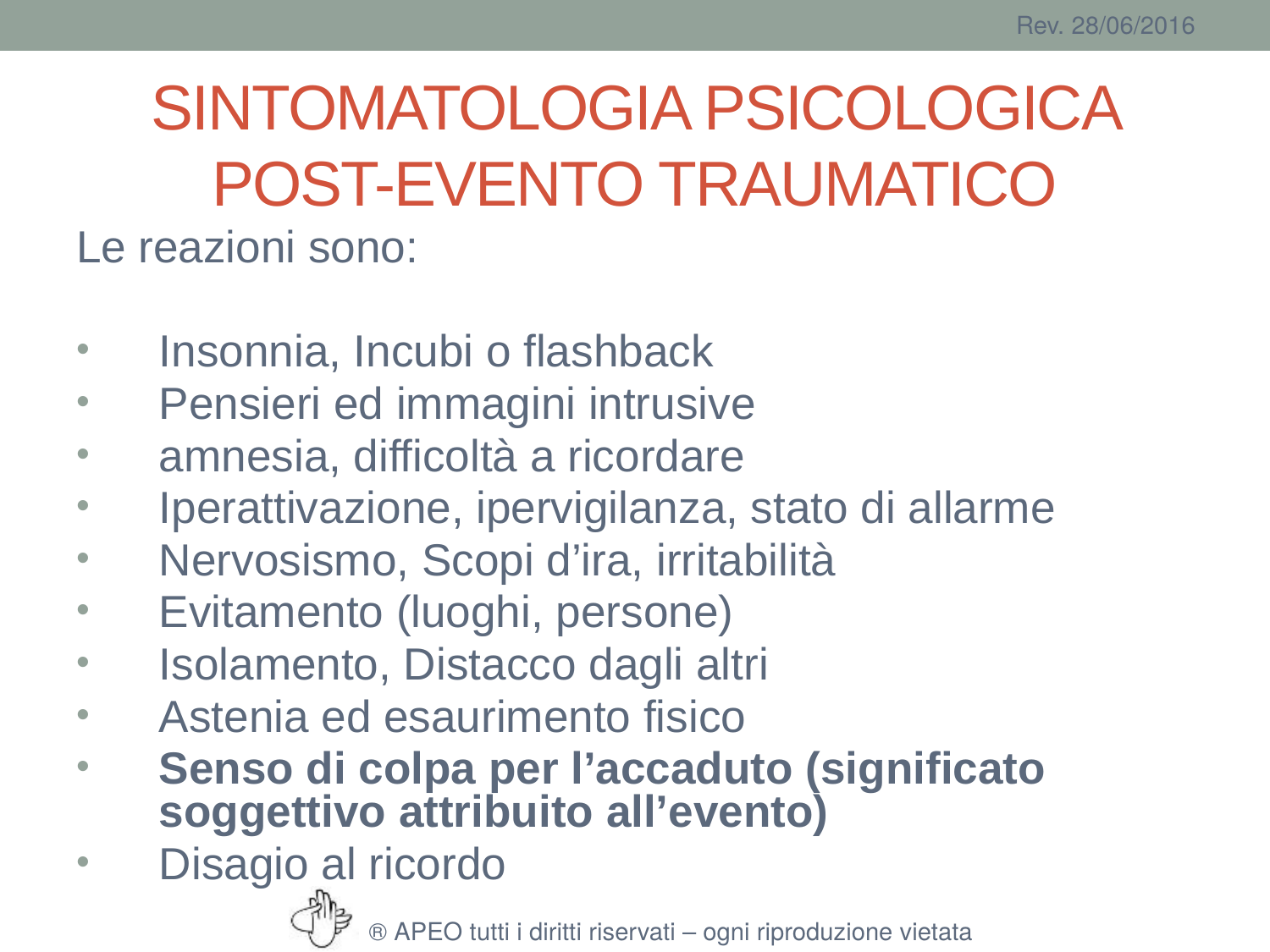

# SINTOMATOLOGIA PSICOLOGICA POST-EVENTO TRAUMATICO
Le reazioni sono:

Insonnia, Incubi o flashback
Pensieri ed immagini intrusive
amnesia, difficoltà a ricordare
Iperattivazione, ipervigilanza, stato di allarme
Nervosismo, Scopi d’ira, irritabilità
Evitamento (luoghi, persone)
Isolamento, Distacco dagli altri
Astenia ed esaurimento fisico
Senso di colpa per l’accaduto (significato soggettivo attribuito all’evento)
Disagio al ricordo